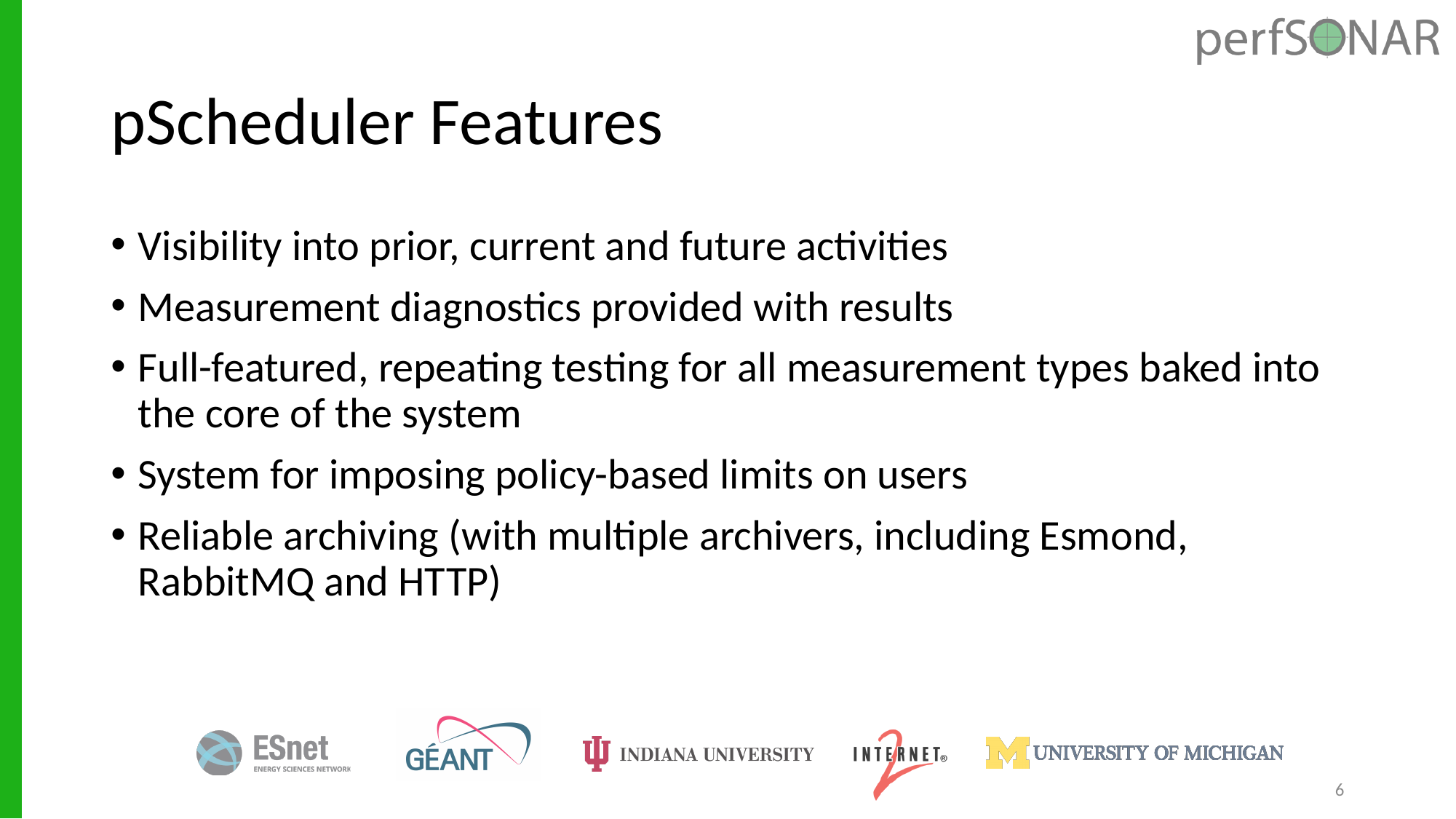

# pScheduler Features
Visibility into prior, current and future activities
Measurement diagnostics provided with results
Full-featured, repeating testing for all measurement types baked into the core of the system
System for imposing policy-based limits on users
Reliable archiving (with multiple archivers, including Esmond, RabbitMQ and HTTP)
6